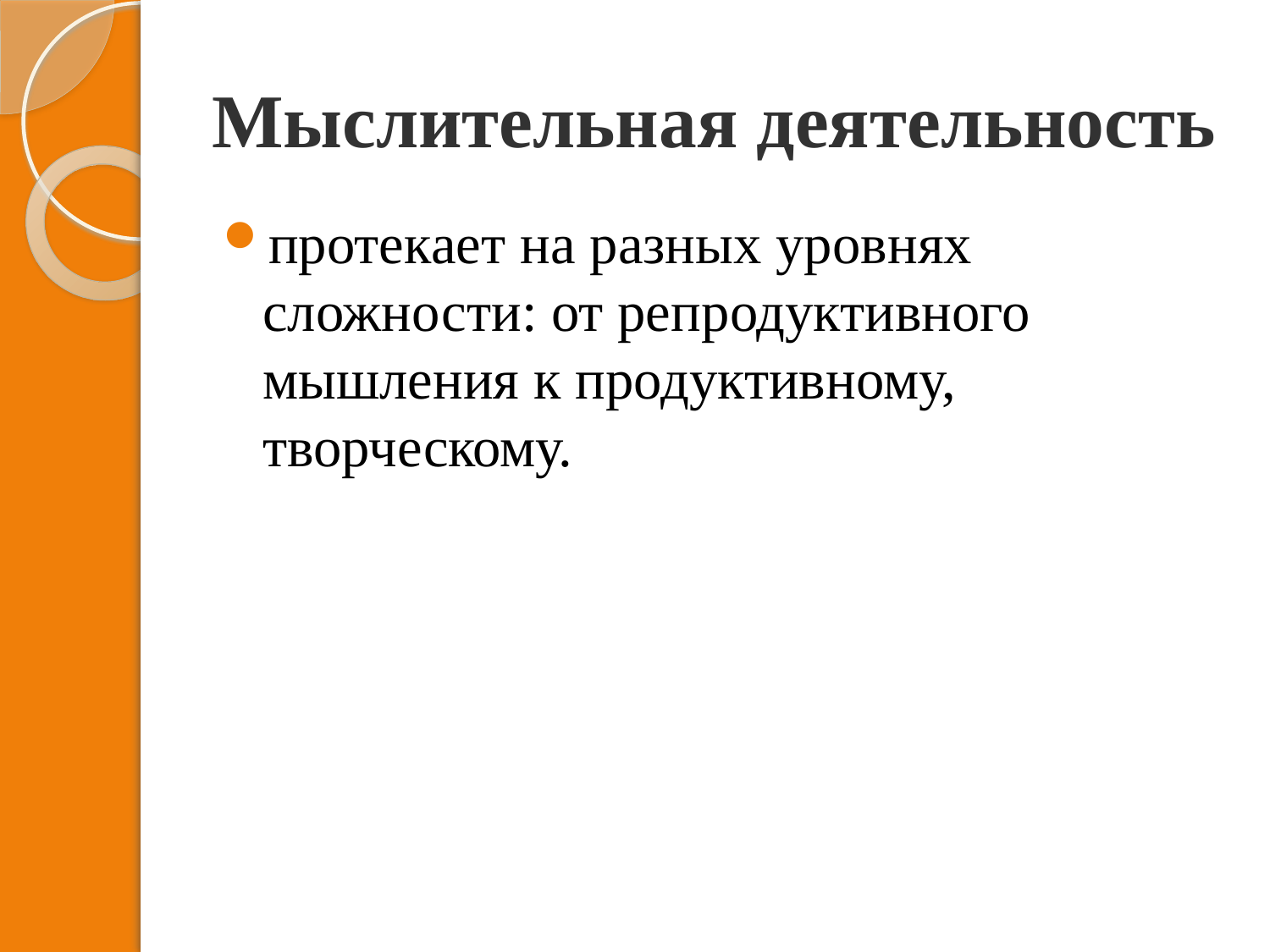

# Мыслительная деятельность
протекает на разных уровнях сложности: от репродуктивного мышления к продуктивному, творческому.